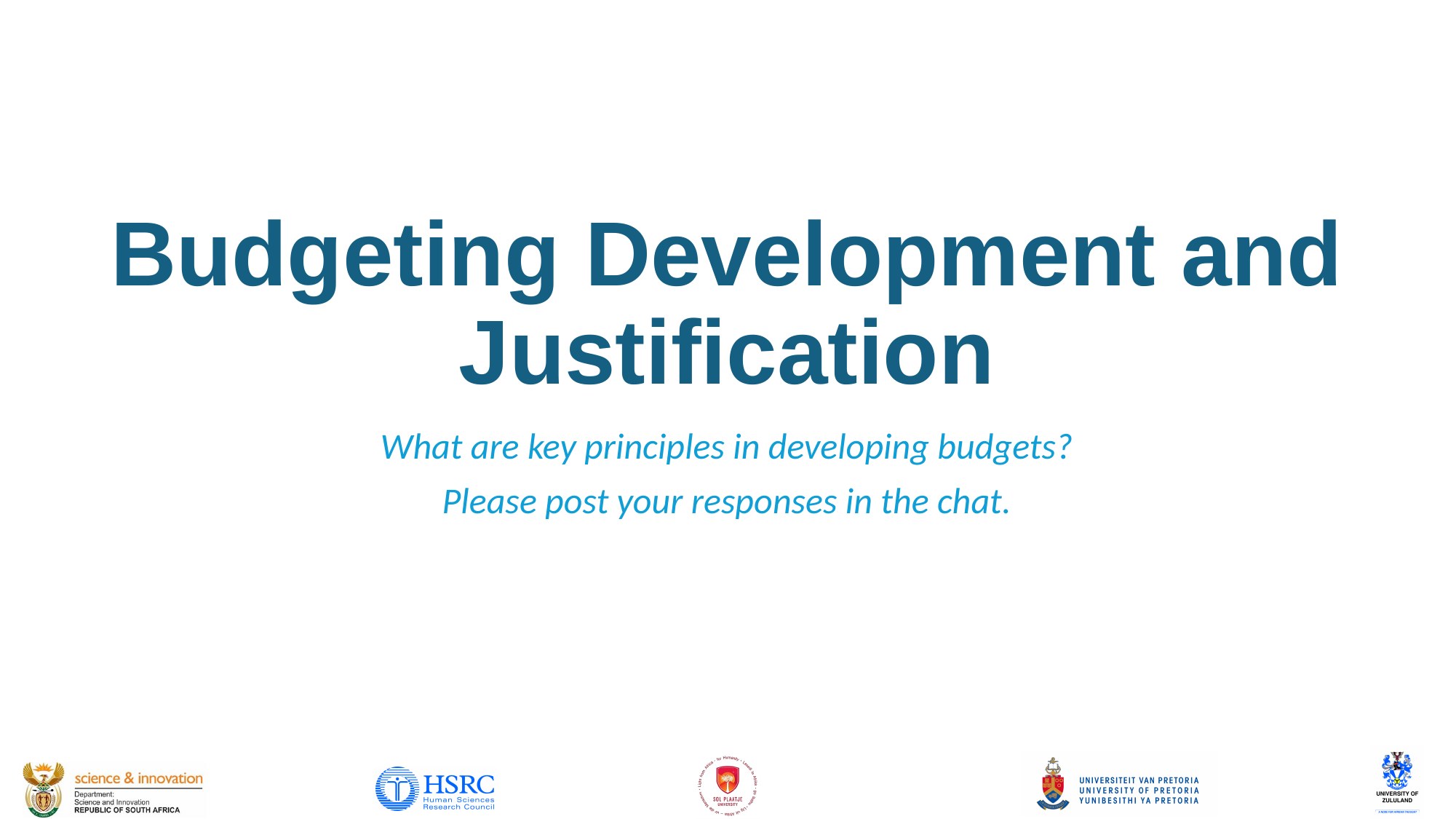

# Budgeting Development and Justification
What are key principles in developing budgets?
Please post your responses in the chat.